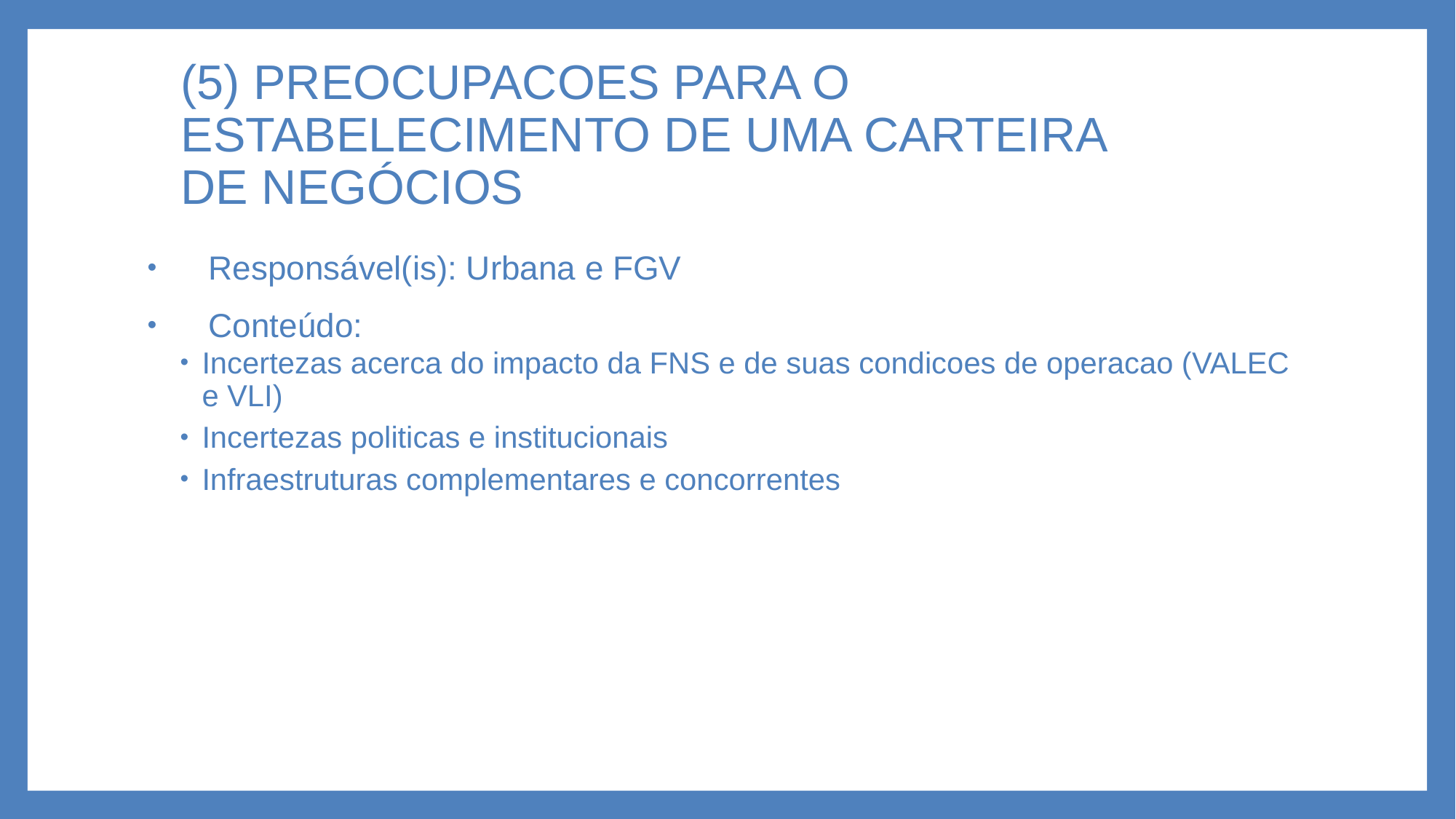

# (5) PREOCUPACOES PARA O ESTABELECIMENTO DE UMA CARTEIRA DE NEGÓCIOS
Responsável(is): Urbana e FGV
Conteúdo:
Incertezas acerca do impacto da FNS e de suas condicoes de operacao (VALEC e VLI)
Incertezas politicas e institucionais
Infraestruturas complementares e concorrentes